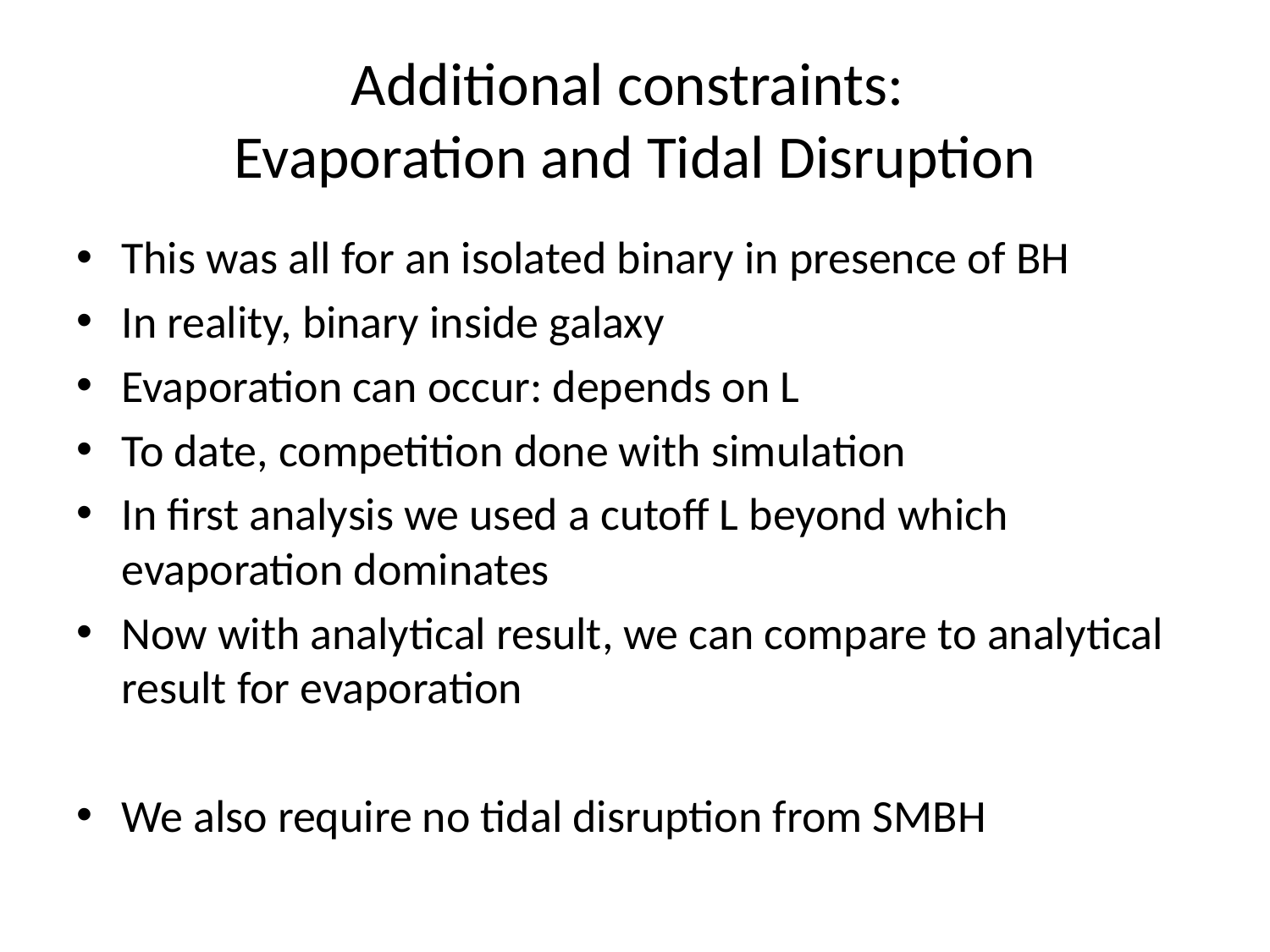

# Additional constraints: Evaporation and Tidal Disruption
This was all for an isolated binary in presence of BH
In reality, binary inside galaxy
Evaporation can occur: depends on L
To date, competition done with simulation
In first analysis we used a cutoff L beyond which evaporation dominates
Now with analytical result, we can compare to analytical result for evaporation

We also require no tidal disruption from SMBH